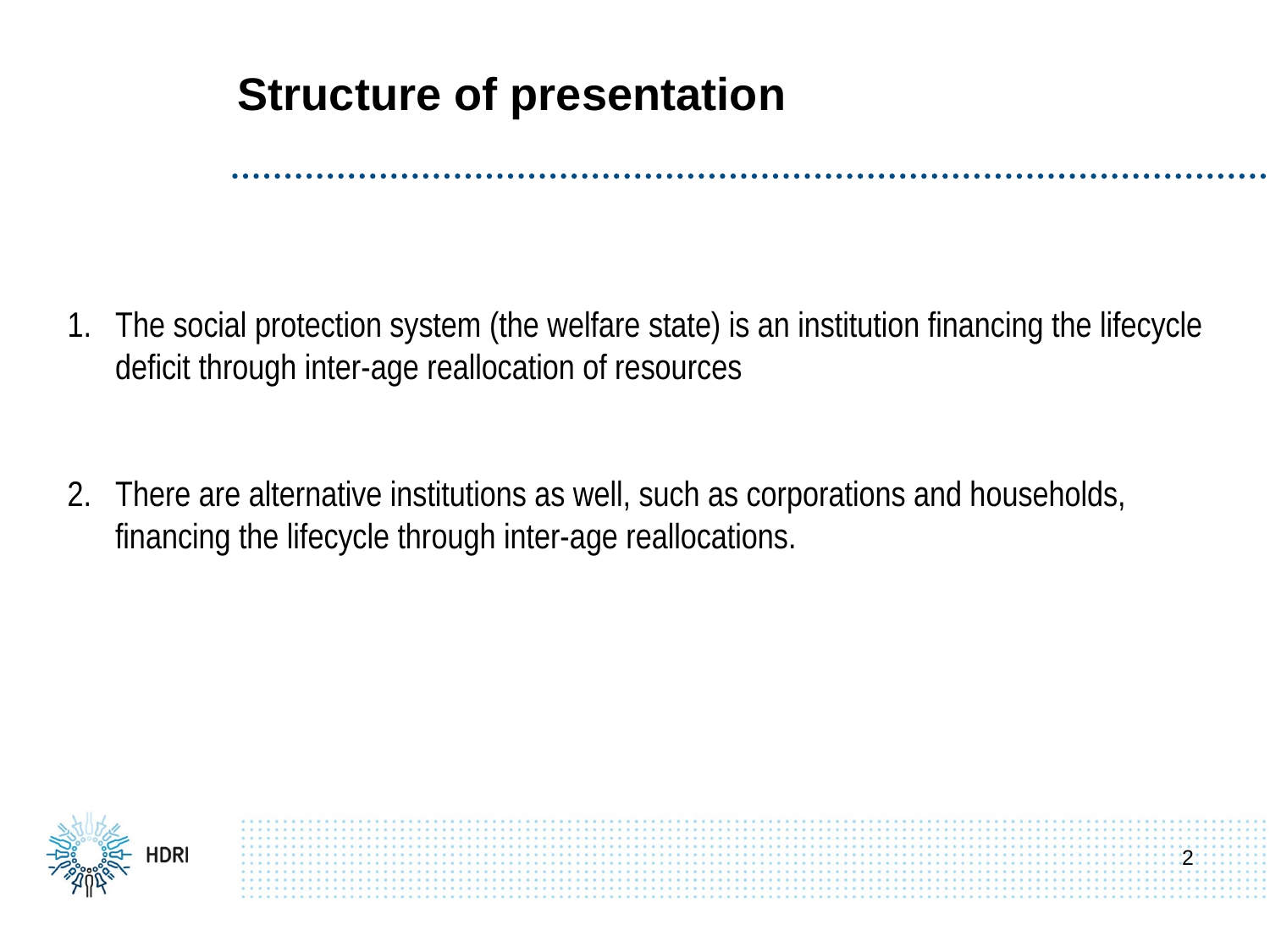

# Structure of presentation
The social protection system (the welfare state) is an institution financing the lifecycle deficit through inter-age reallocation of resources

There are alternative institutions as well, such as corporations and households, financing the lifecycle through inter-age reallocations.
2